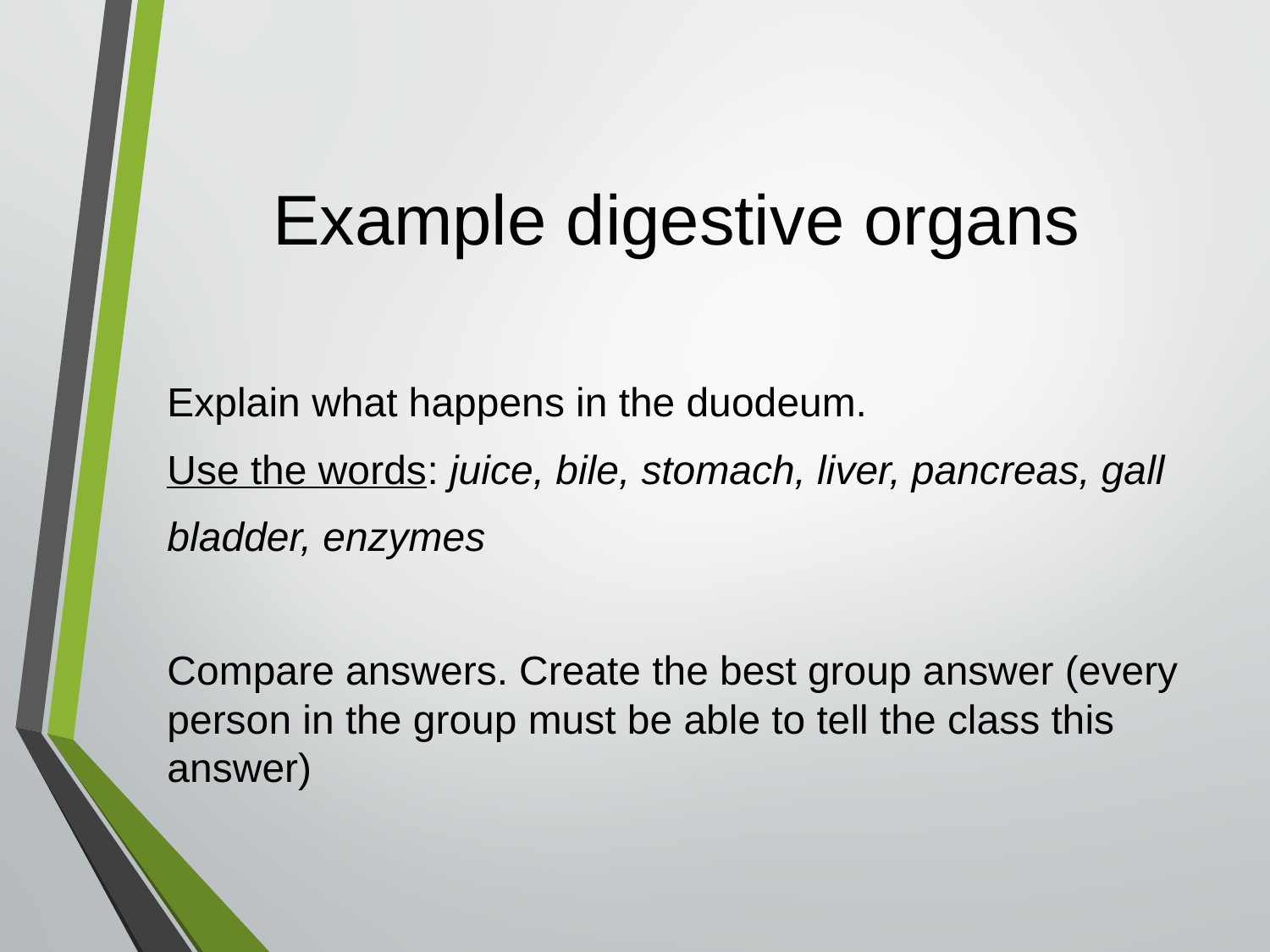

# Example digestive organs
Explain what happens in the duodeum.
Use the words: juice, bile, stomach, liver, pancreas, gall
bladder, enzymes

Compare answers. Create the best group answer (every person in the group must be able to tell the class this answer)